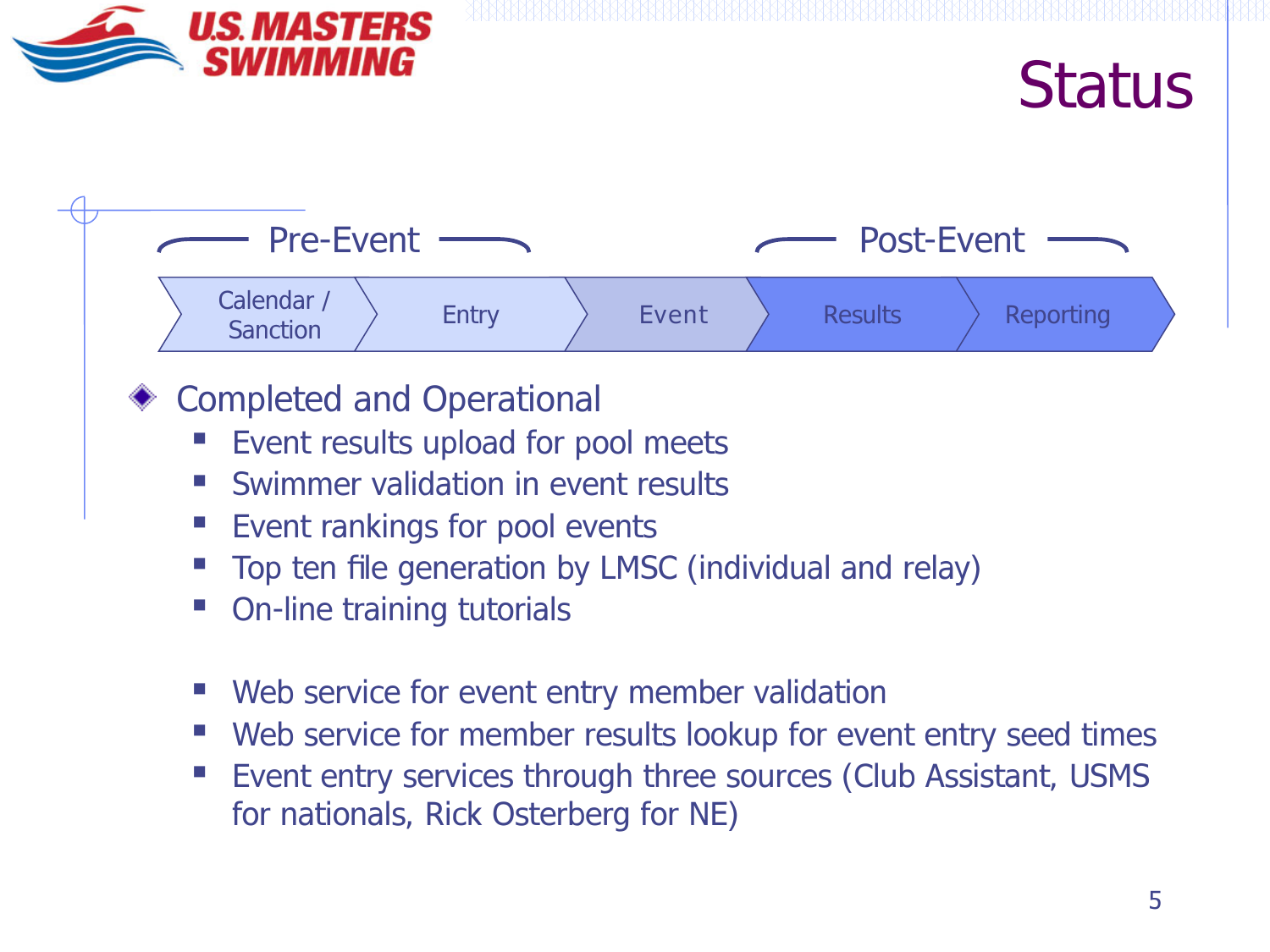

# Status

Pre-Event
Calendar / Sanction
Entry

Post-Event
Results
Reporting
  Event
Completed and Operational
Event results upload for pool meets
Swimmer validation in event results
Event rankings for pool events
Top ten file generation by LMSC (individual and relay)
On-line training tutorials

Web service for event entry member validation
Web service for member results lookup for event entry seed times
Event entry services through three sources (Club Assistant, USMS for nationals, Rick Osterberg for NE)
5